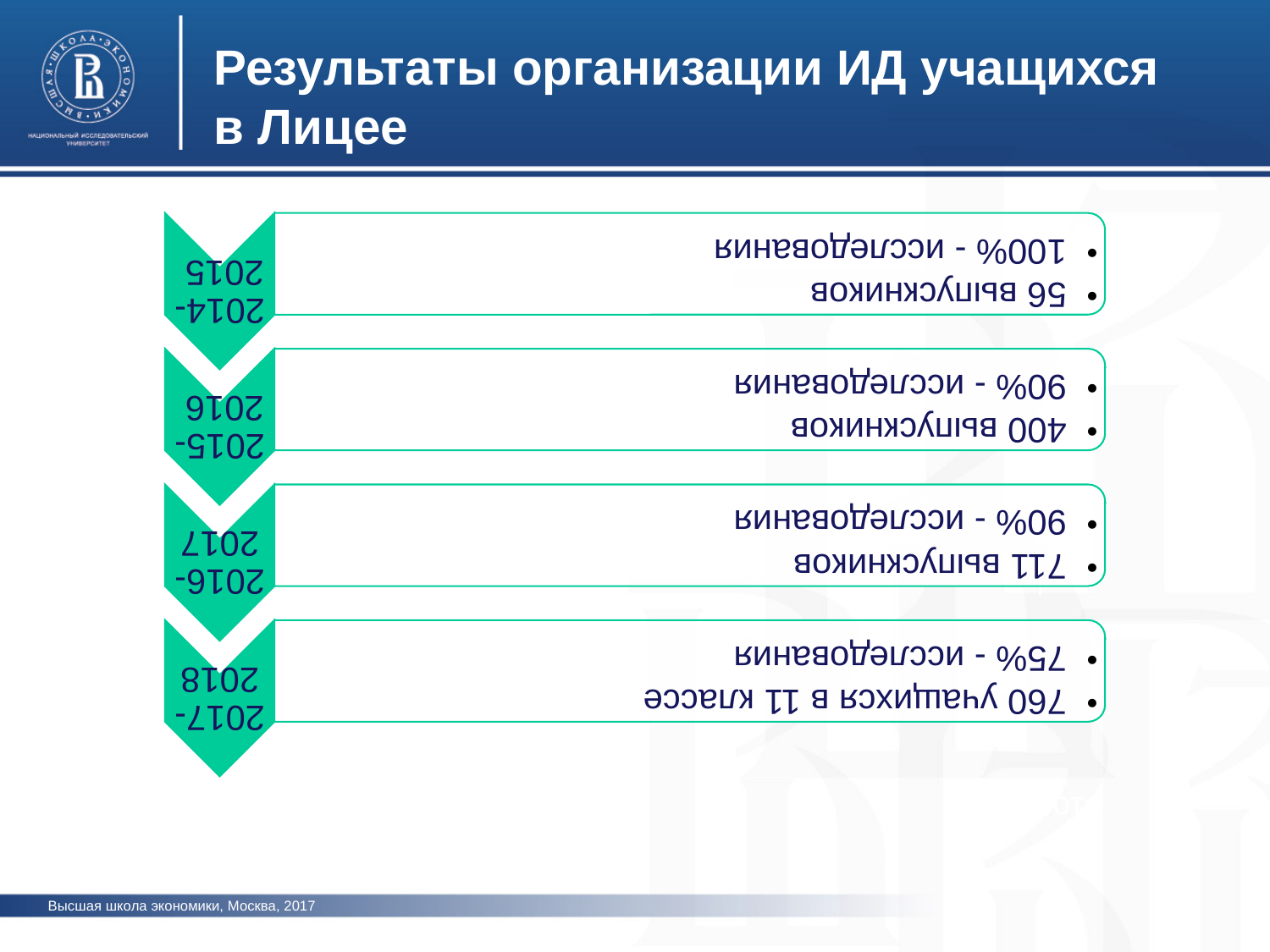

Результаты организации ИД учащихся
в Лицее
2014-2015
56 выпускников
100% - исследования
2015-2016
400 выпускников
90% - исследования
2016-2017
711 выпускников
90% - исследования
2017-2018
760 учащихся в 11 классе
75% - исследования
фото
фото
Высшая школа экономики, Москва, 2017